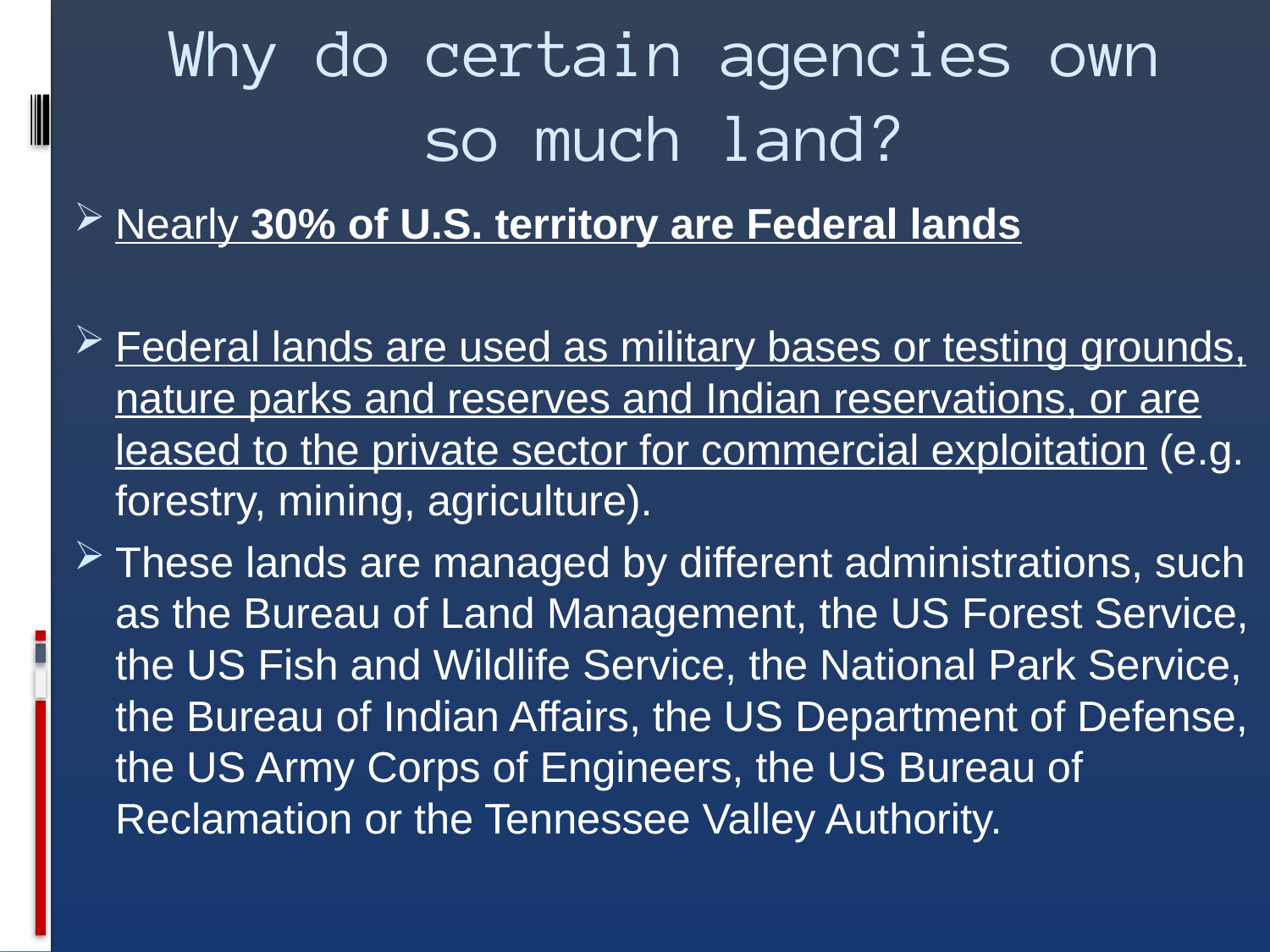

# Why do certain agencies own so much land?
Nearly 30% of U.S. territory are Federal lands

Federal lands are used as military bases or testing grounds, nature parks and reserves and Indian reservations, or are leased to the private sector for commercial exploitation (e.g. forestry, mining, agriculture).
These lands are managed by different administrations, such as the Bureau of Land Management, the US Forest Service, the US Fish and Wildlife Service, the National Park Service, the Bureau of Indian Affairs, the US Department of Defense, the US Army Corps of Engineers, the US Bureau of Reclamation or the Tennessee Valley Authority.